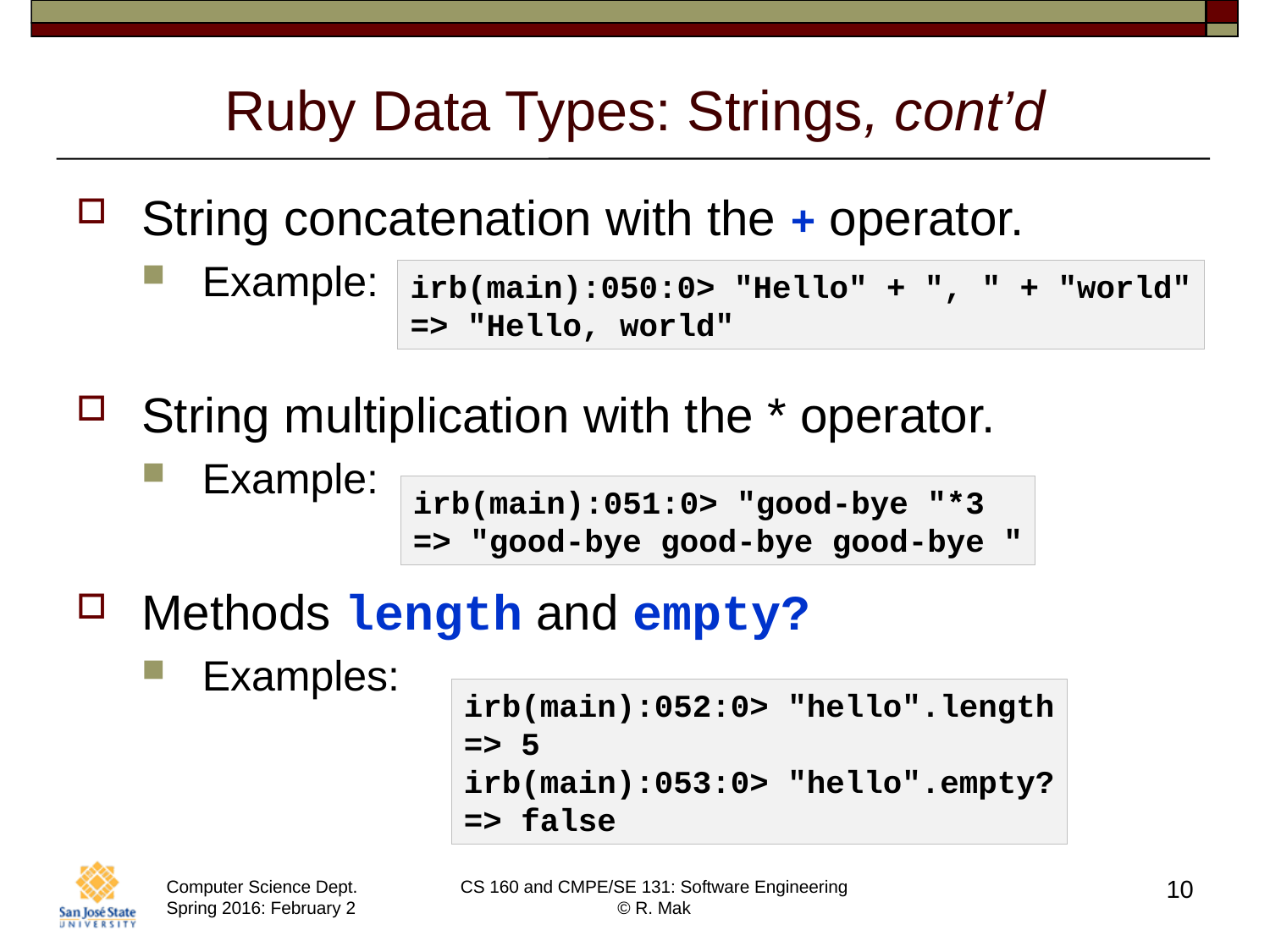

# Ruby Data Types: Strings, cont’d
String concatenation with the + operator.
Example:

String multiplication with the * operator.
Example:

Methods length and empty?
Examples:
irb(main):050:0> "Hello" + ", " + "world"
=> "Hello, world"
irb(main):051:0> "good-bye "*3
=> "good-bye good-bye good-bye "
irb(main):052:0> "hello".length
=> 5
irb(main):053:0> "hello".empty?
=> false
10